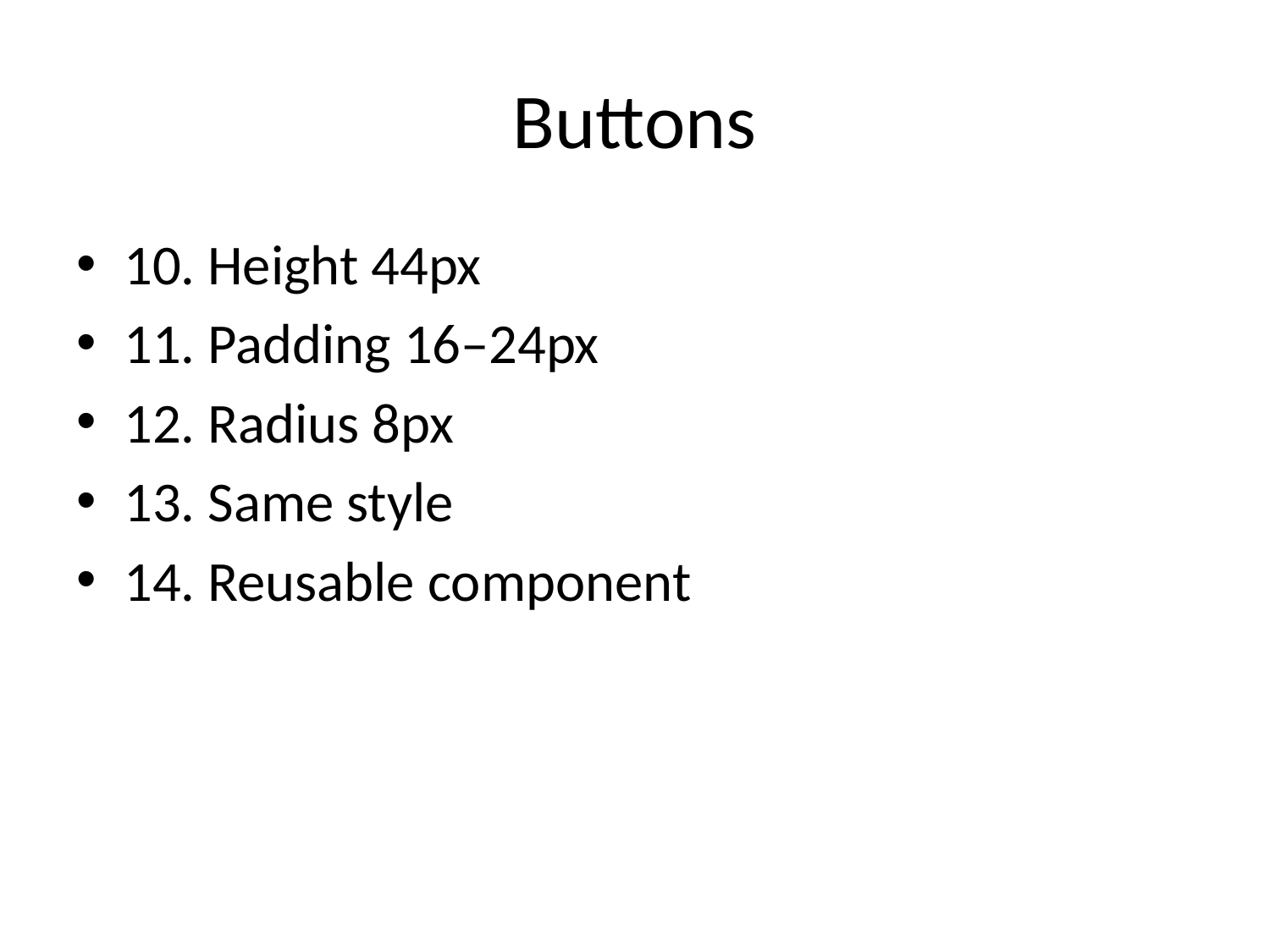

# Buttons
10. Height 44px
11. Padding 16–24px
12. Radius 8px
13. Same style
14. Reusable component